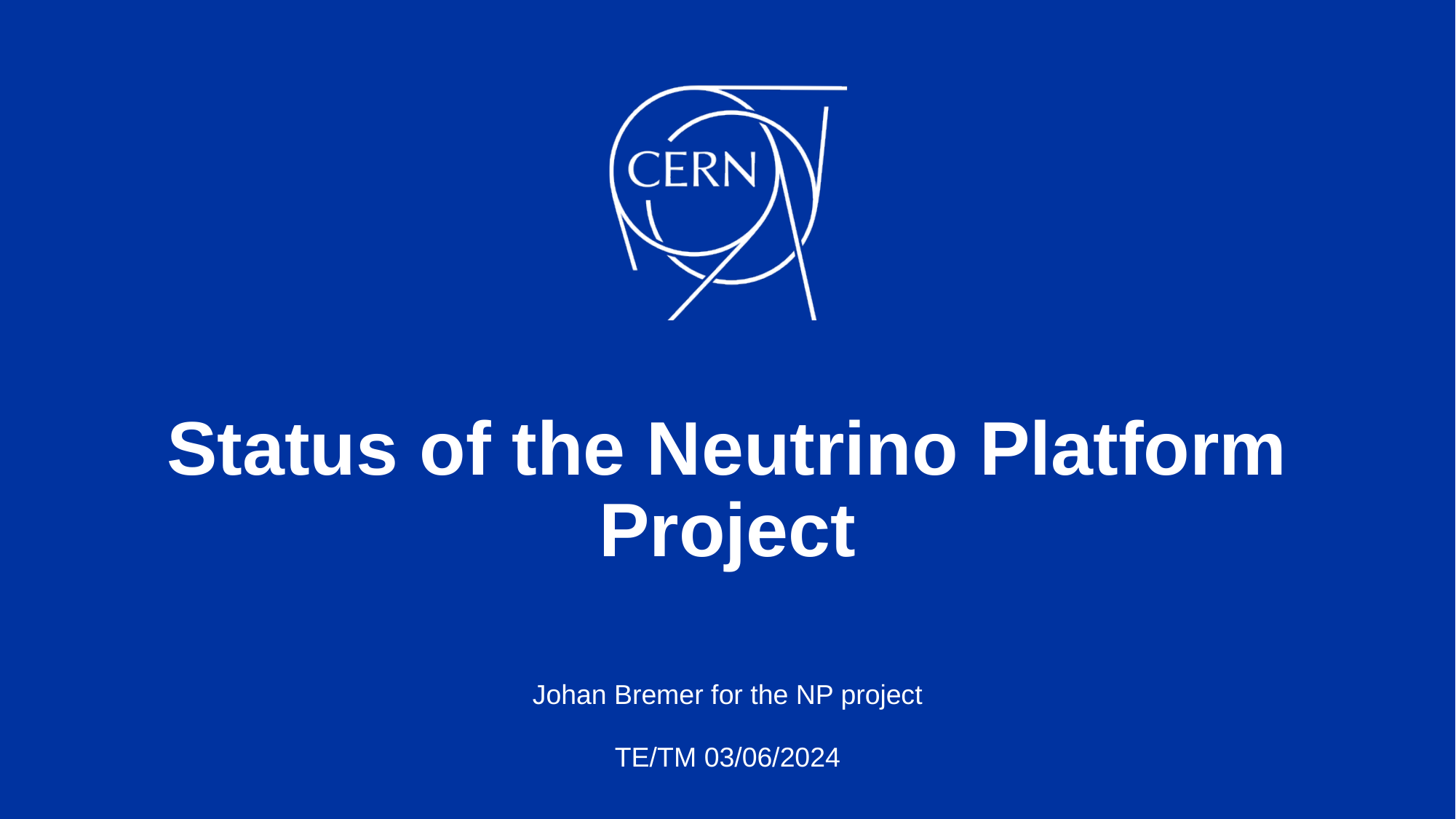

# Status of the Neutrino Platform Project
Johan Bremer for the NP project
TE/TM 03/06/2024